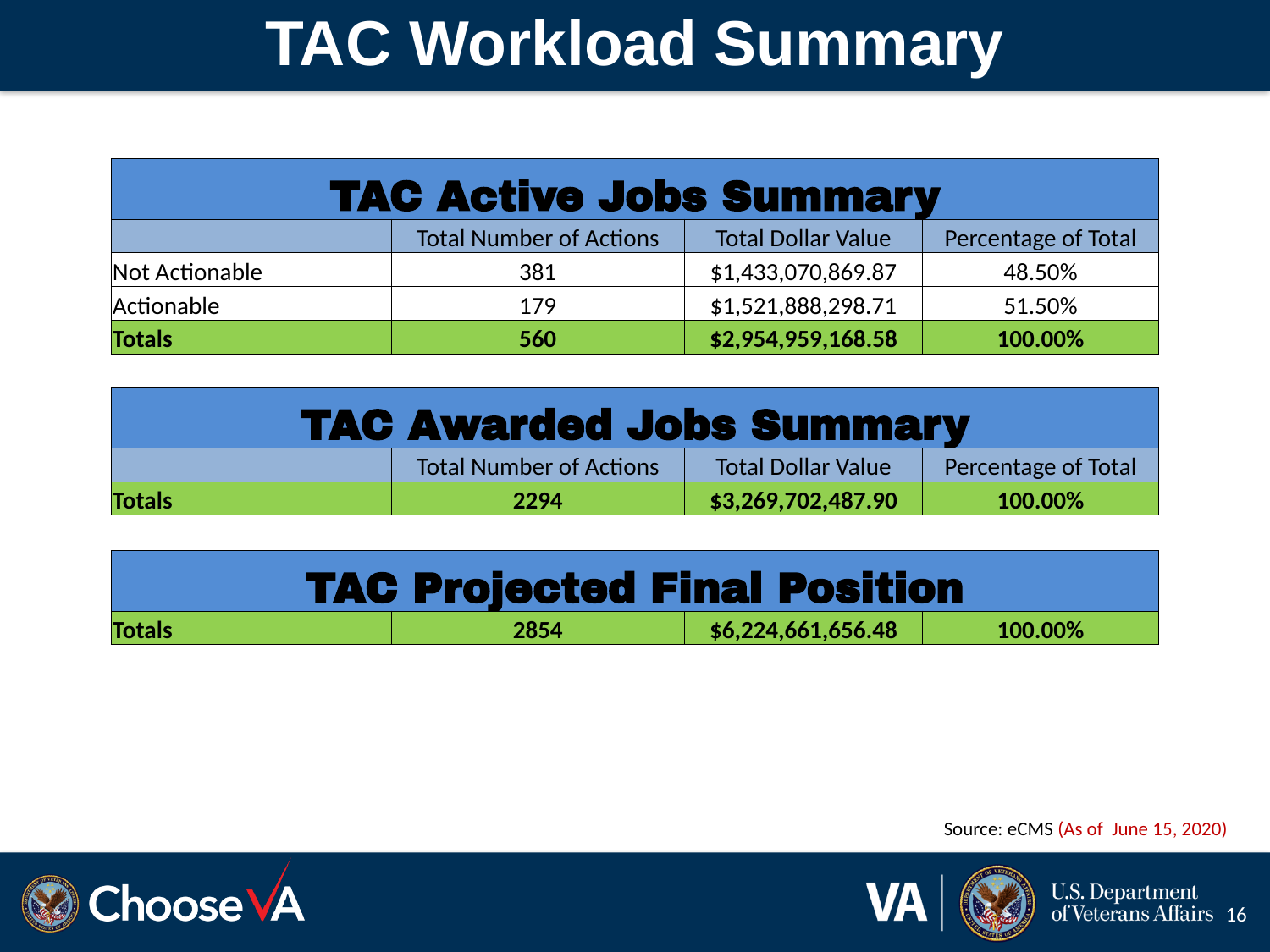

# TAC Workload Summary
| TAC Active Jobs Summary |  |  |  |
| --- | --- | --- | --- |
|  | Total Number of Actions | Total Dollar Value | Percentage of Total |
| Not Actionable | 381 | $1,433,070,869.87 | 48.50% |
| Actionable | 179 | $1,521,888,298.71 | 51.50% |
| Totals | 560 | $2,954,959,168.58 | 100.00% |
|  |  |  |  |
| TAC Awarded Jobs Summary |  |  |  |
|  | Total Number of Actions | Total Dollar Value | Percentage of Total |
| Totals | 2294 | $3,269,702,487.90 | 100.00% |
|  |  |  |  |
| TAC Projected Final Position |  |  |  |
| Totals | 2854 | $6,224,661,656.48 | 100.00% |
Source: eCMS (As of  June 15, 2020)
16